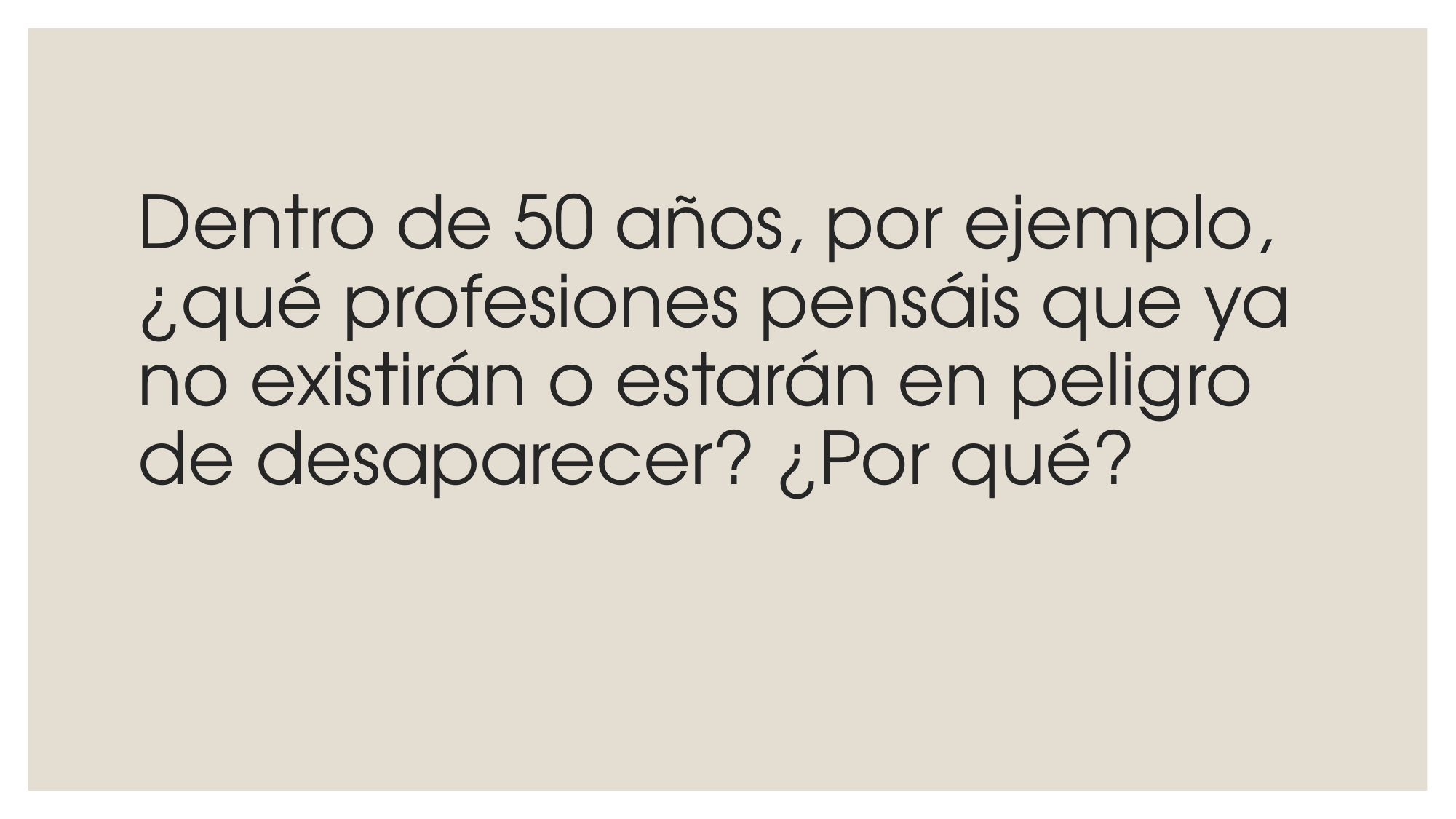

# Dentro de 50 años, por ejemplo, ¿qué profesiones pensáis que ya no existirán o estarán en peligro de desaparecer? ¿Por qué?